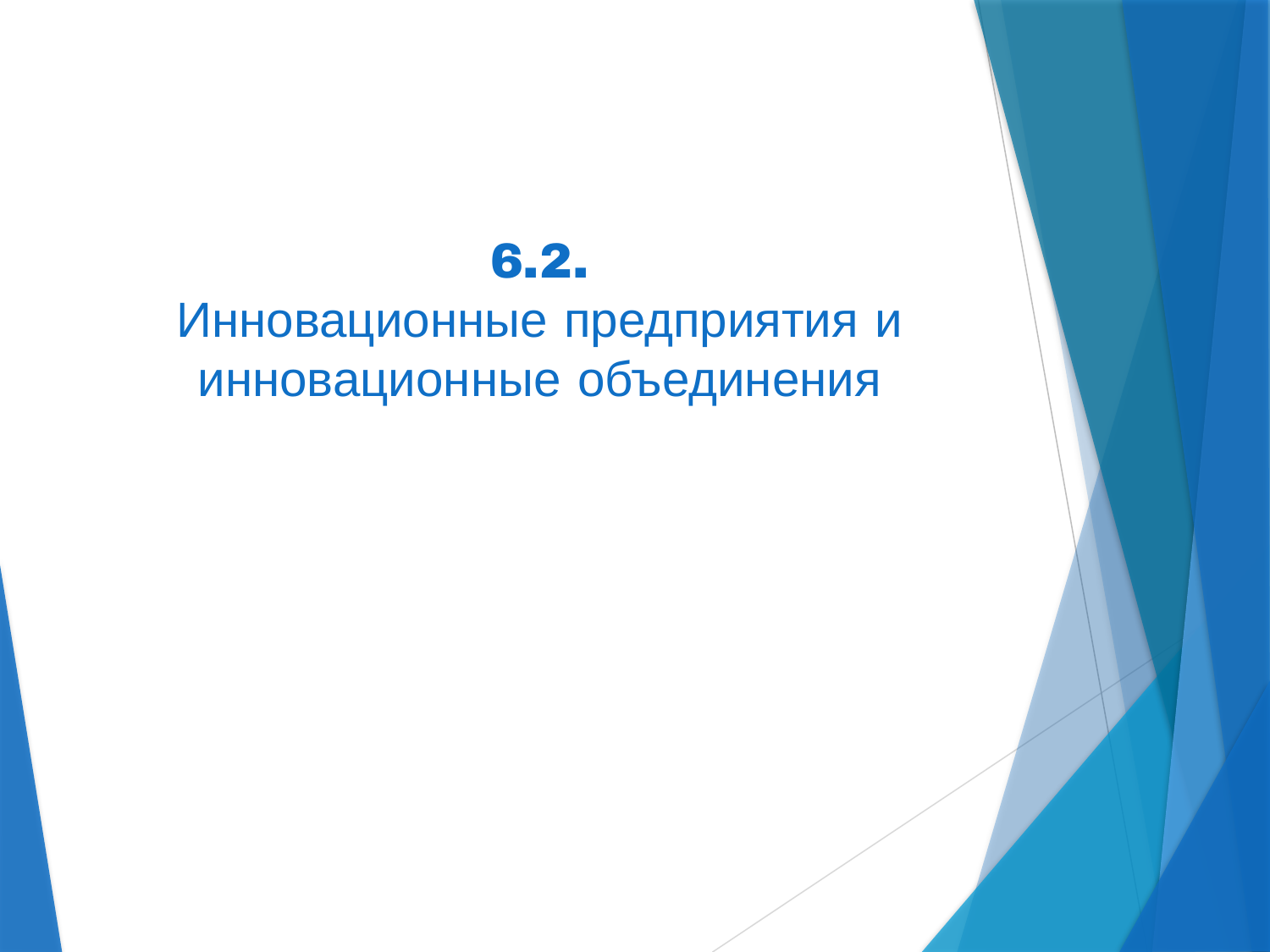

# 6.2. Инновационные предприятия и инновационные объединения